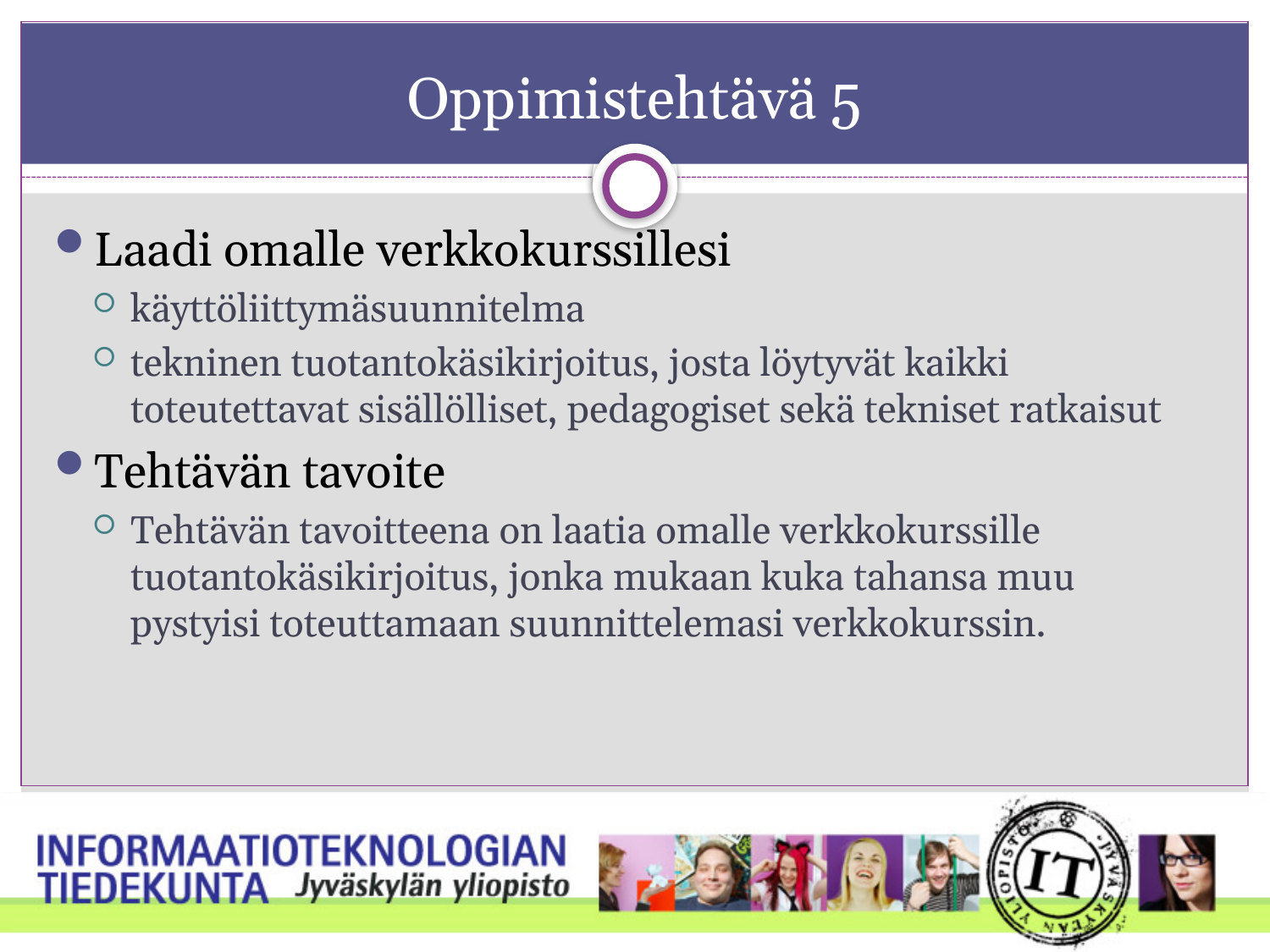

# Oppimistehtävä 5
Laadi omalle verkkokurssillesi
käyttöliittymäsuunnitelma
tekninen tuotantokäsikirjoitus, josta löytyvät kaikki toteutettavat sisällölliset, pedagogiset sekä tekniset ratkaisut
Tehtävän tavoite
Tehtävän tavoitteena on laatia omalle verkkokurssille tuotantokäsikirjoitus, jonka mukaan kuka tahansa muu pystyisi toteuttamaan suunnittelemasi verkkokurssin.